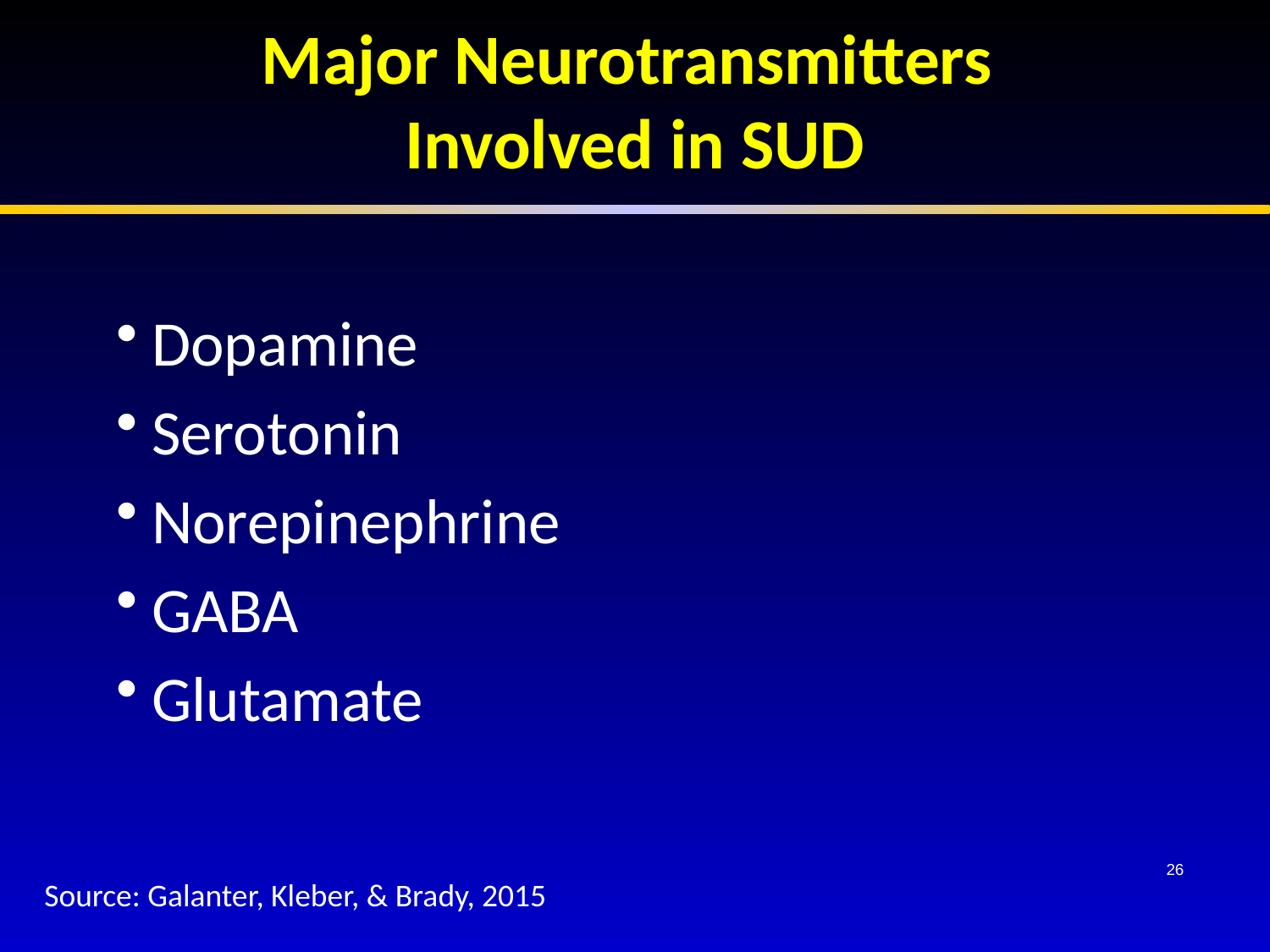

# Major Neurotransmitters Involved in SUD

Dopamine
Serotonin
Norepinephrine
GABA
Glutamate
26
Source: Galanter, Kleber, & Brady, 2015